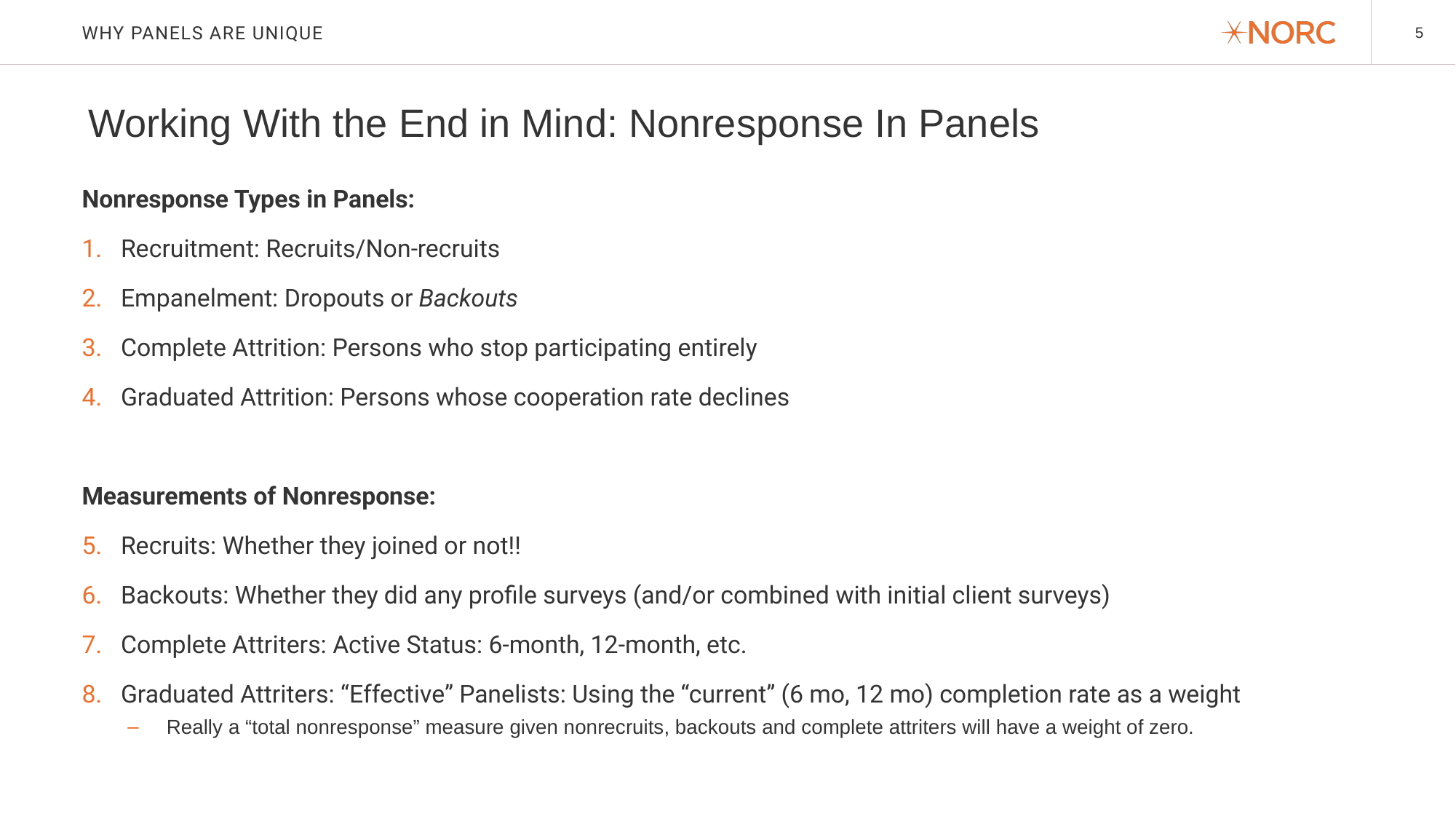

# Why Panels Are Unique
Working With the End in Mind: Nonresponse In Panels
Nonresponse Types in Panels:
Recruitment: Recruits/Non-recruits
Empanelment: Dropouts or Backouts
Complete Attrition: Persons who stop participating entirely
Graduated Attrition: Persons whose cooperation rate declines

Measurements of Nonresponse:
Recruits: Whether they joined or not!!
Backouts: Whether they did any profile surveys (and/or combined with initial client surveys)
Complete Attriters: Active Status: 6-month, 12-month, etc.
Graduated Attriters: “Effective” Panelists: Using the “current” (6 mo, 12 mo) completion rate as a weight
Really a “total nonresponse” measure given nonrecruits, backouts and complete attriters will have a weight of zero.